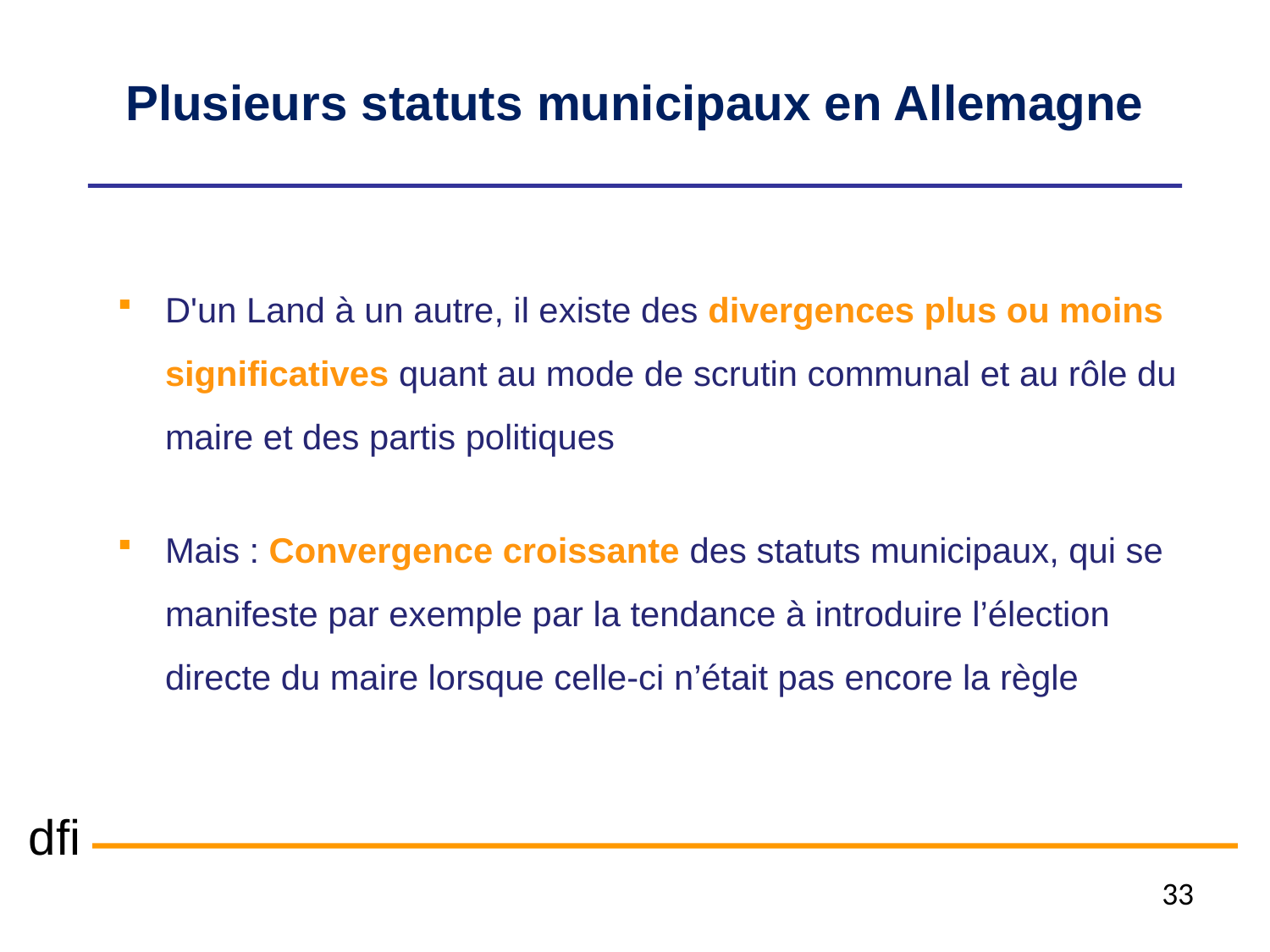

Plusieurs statuts municipaux en Allemagne

D'un Land à un autre, il existe des divergences plus ou moins significatives quant au mode de scrutin communal et au rôle du maire et des partis politiques
Mais : Convergence croissante des statuts municipaux, qui se manifeste par exemple par la tendance à introduire l’élection directe du maire lorsque celle-ci n’était pas encore la règle
33